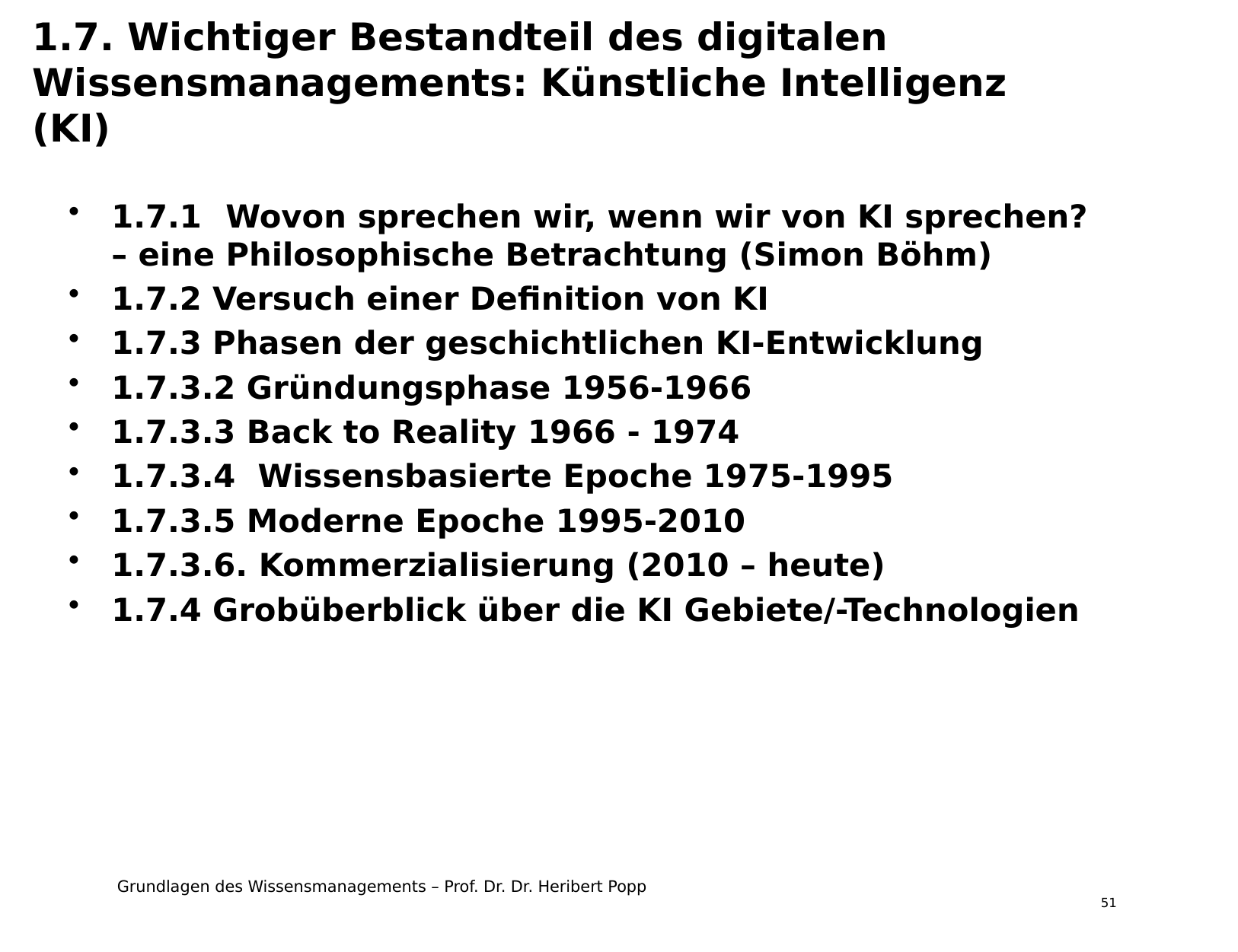

# 1.7. Wichtiger Bestandteil des digitalen Wissensmanagements: Künstliche Intelligenz (KI)
1.7.1 	Wovon sprechen wir, wenn wir von KI sprechen? – eine Philosophische Betrachtung (Simon Böhm)
1.7.2 Versuch einer Definition von KI
1.7.3 Phasen der geschichtlichen KI-Entwicklung
1.7.3.2 Gründungsphase 1956-1966
1.7.3.3 Back to Reality 1966 - 1974
1.7.3.4  Wissensbasierte Epoche 1975-1995
1.7.3.5 Moderne Epoche 1995-2010
1.7.3.6. Kommerzialisierung (2010 – heute)
1.7.4 Grobüberblick über die KI Gebiete/-Technologien

51